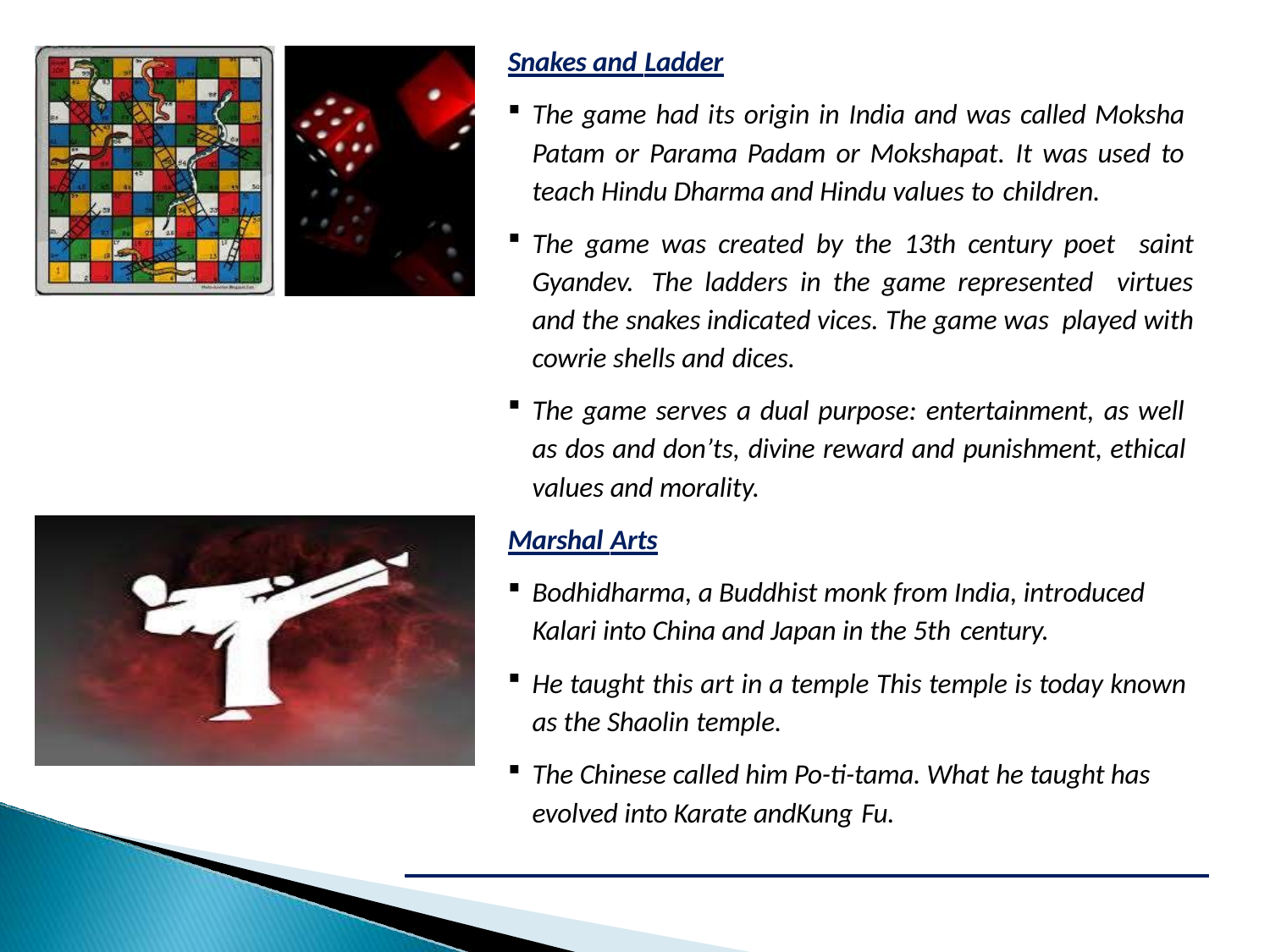

Snakes and Ladder
The game had its origin in India and was called Moksha  Patam or Parama Padam or Mokshapat. It was used to  teach Hindu Dharma and Hindu values to children.
The game was created by the 13th century poet  saint Gyandev. The ladders in the game represented  virtues and the snakes indicated vices. The game was  played with cowrie shells and dices.
The game serves a dual purpose: entertainment, as well  as dos and don’ts, divine reward and punishment, ethical  values and morality.
Marshal Arts
Bodhidharma, a Buddhist monk from India, introduced  Kalari into China and Japan in the 5th century.
He taught this art in a temple This temple is today known
as the Shaolin temple.
The Chinese called him Po-ti-tama. What he taught has  evolved into Karate andKung Fu.